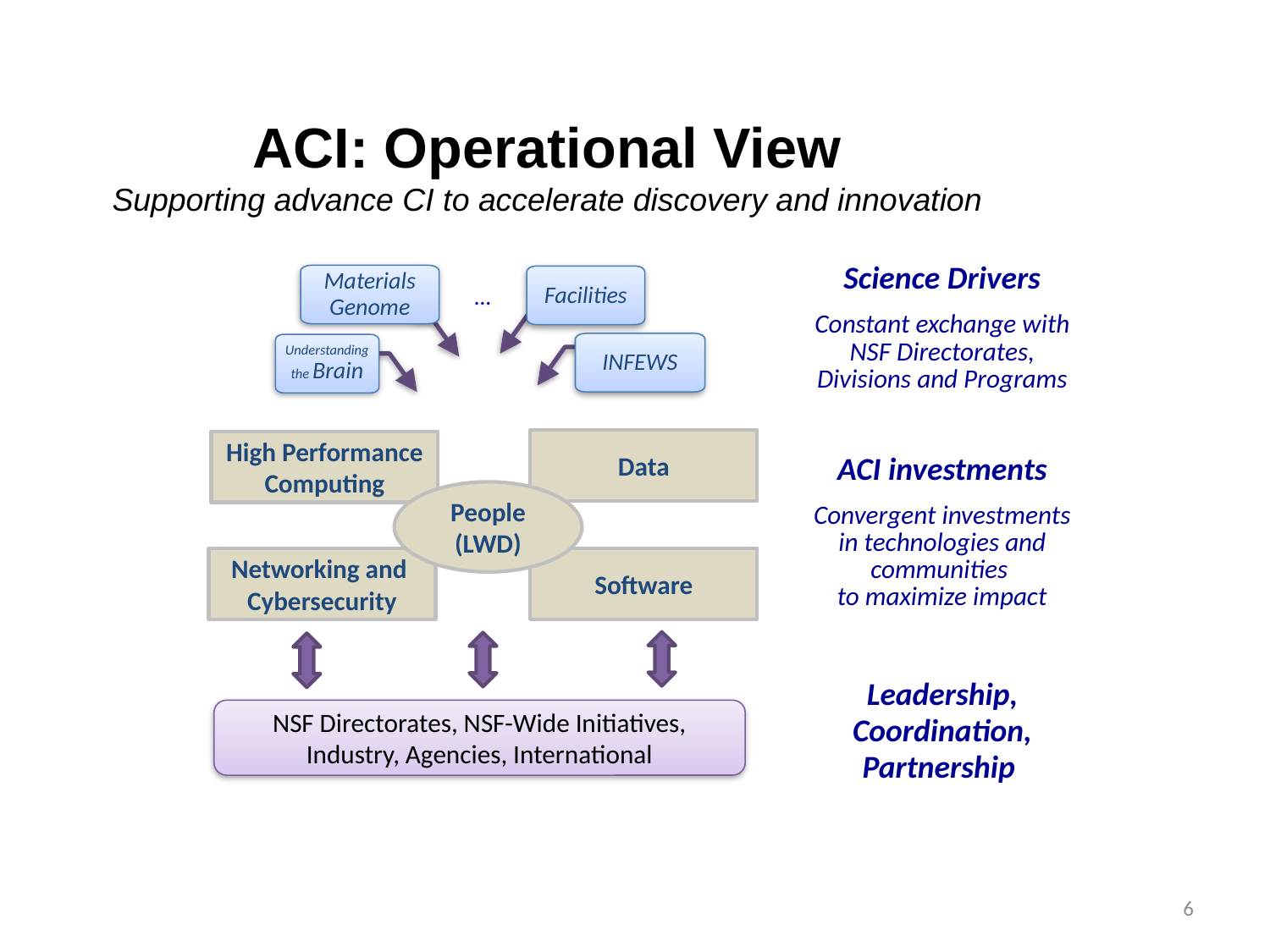

# ACI: Operational View Supporting advance CI to accelerate discovery and innovation
Science Drivers
Constant exchange with NSF Directorates, Divisions and Programs
Materials Genome
Facilities
…

INFEWS
Understanding the Brain

Data
High Performance
Computing
People
(LWD)
Software
Networking and
Cybersecurity
ACI investments
Convergent investments in technologies and communities
to maximize impact

Leadership,
Coordination, Partnership
NSF Directorates, NSF-Wide Initiatives,
Industry, Agencies, International
6